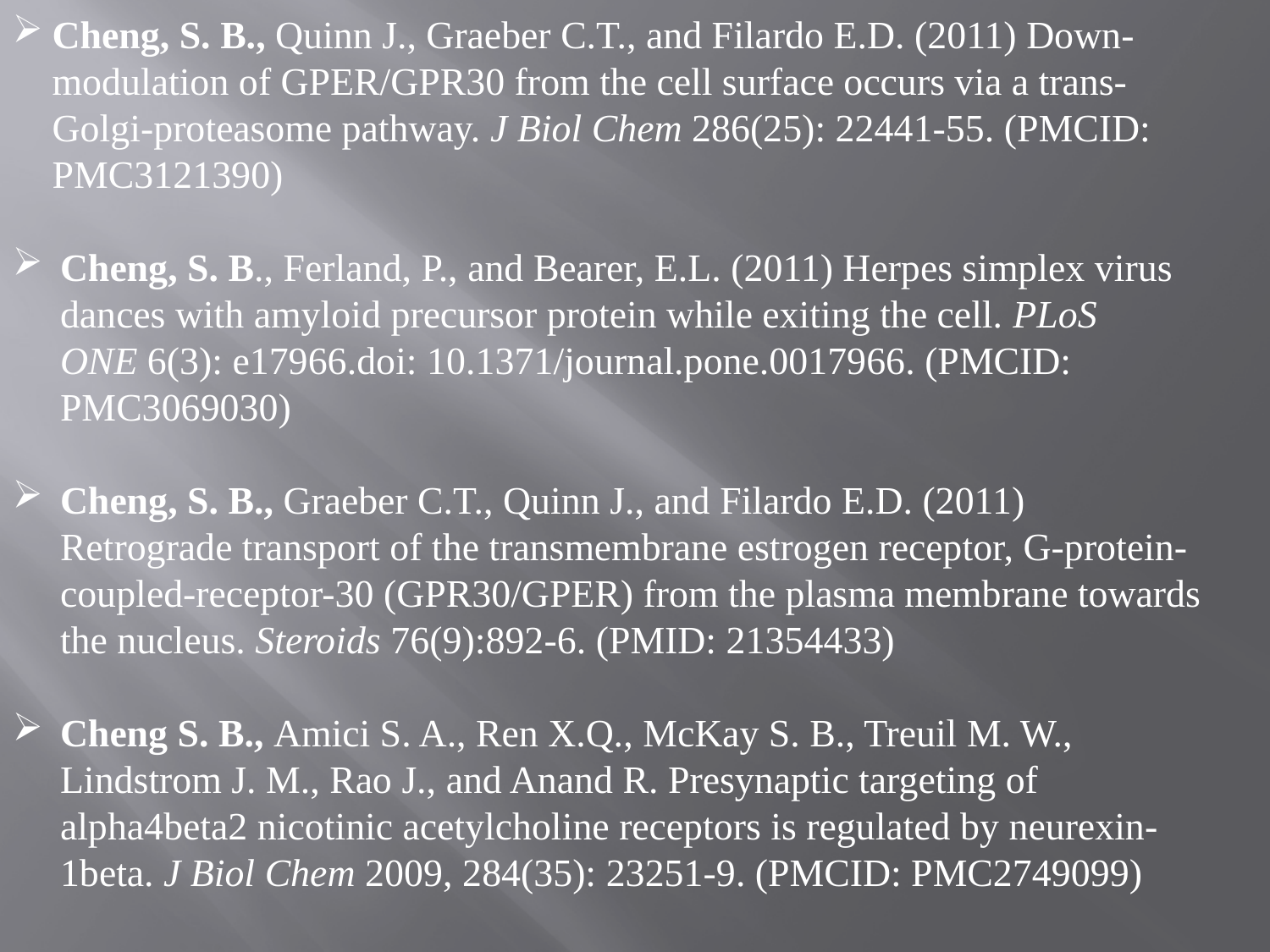

Cheng, S. B., Quinn J., Graeber C.T., and Filardo E.D. (2011) Down-modulation of GPER/GPR30 from the cell surface occurs via a trans-Golgi-proteasome pathway. J Biol Chem 286(25): 22441-55. (PMCID: PMC3121390)

Cheng, S. B., Ferland, P., and Bearer, E.L. (2011) Herpes simplex virus dances with amyloid precursor protein while exiting the cell. PLoS ONE 6(3): e17966.doi: 10.1371/journal.pone.0017966. (PMCID: PMC3069030)

Cheng, S. B., Graeber C.T., Quinn J., and Filardo E.D. (2011) Retrograde transport of the transmembrane estrogen receptor, G-protein-coupled-receptor-30 (GPR30/GPER) from the plasma membrane towards the nucleus. Steroids 76(9):892-6. (PMID: 21354433)

Cheng S. B., Amici S. A., Ren X.Q., McKay S. B., Treuil M. W., Lindstrom J. M., Rao J., and Anand R. Presynaptic targeting of alpha4beta2 nicotinic acetylcholine receptors is regulated by neurexin-1beta. J Biol Chem 2009, 284(35): 23251-9. (PMCID: PMC2749099)